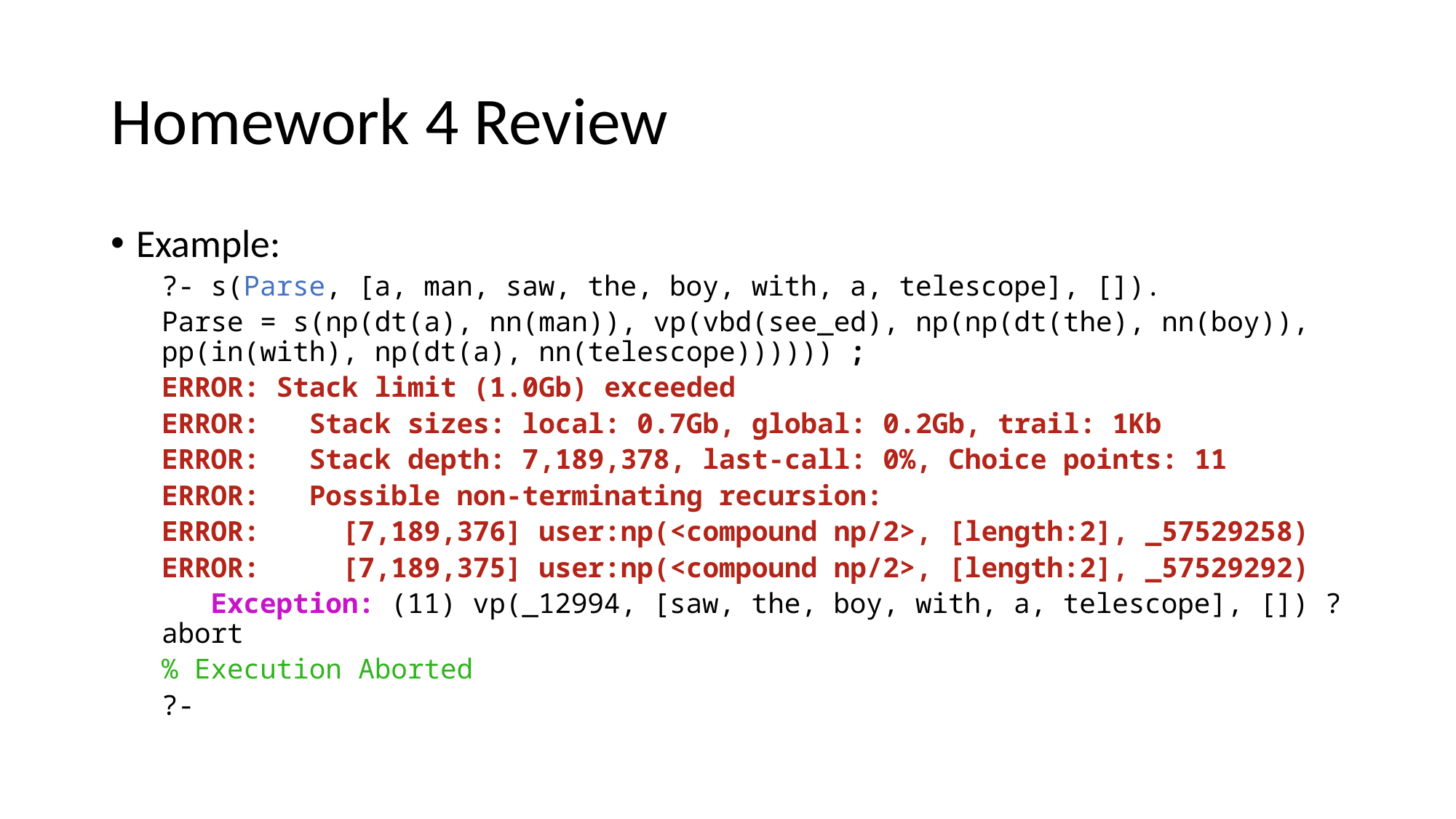

# Homework 4 Review
Example:
?- s(Parse, [a, man, saw, the, boy, with, a, telescope], []).
Parse = s(np(dt(a), nn(man)), vp(vbd(see_ed), np(np(dt(the), nn(boy)), pp(in(with), np(dt(a), nn(telescope)))))) ;
ERROR: Stack limit (1.0Gb) exceeded
ERROR:   Stack sizes: local: 0.7Gb, global: 0.2Gb, trail: 1Kb
ERROR:   Stack depth: 7,189,378, last-call: 0%, Choice points: 11
ERROR:   Possible non-terminating recursion:
ERROR:     [7,189,376] user:np(<compound np/2>, [length:2], _57529258)
ERROR:     [7,189,375] user:np(<compound np/2>, [length:2], _57529292)
   Exception: (11) vp(_12994, [saw, the, boy, with, a, telescope], []) ? abort
% Execution Aborted
?-